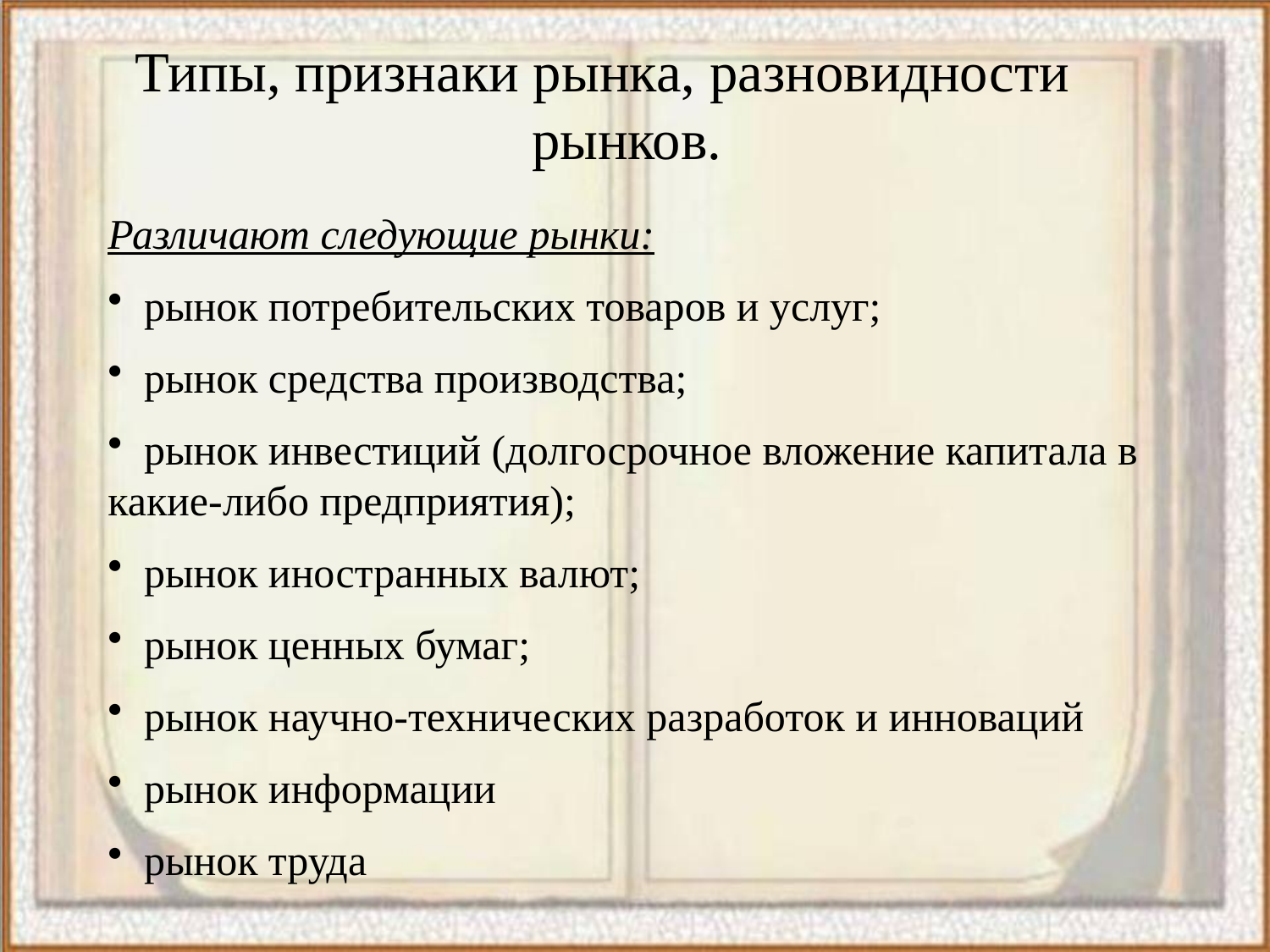

Типы, признаки рынка, разновидности рынков.
Различают следующие рынки:
  рынок потребительских товаров и услуг;
  рынок средства производства;
  рынок инвестиций (долгосрочное вложение капитала в какие-либо предприятия);
  рынок иностранных валют;
  рынок ценных бумаг;
  рынок научно-технических разработок и инноваций
  рынок информации
  рынок труда